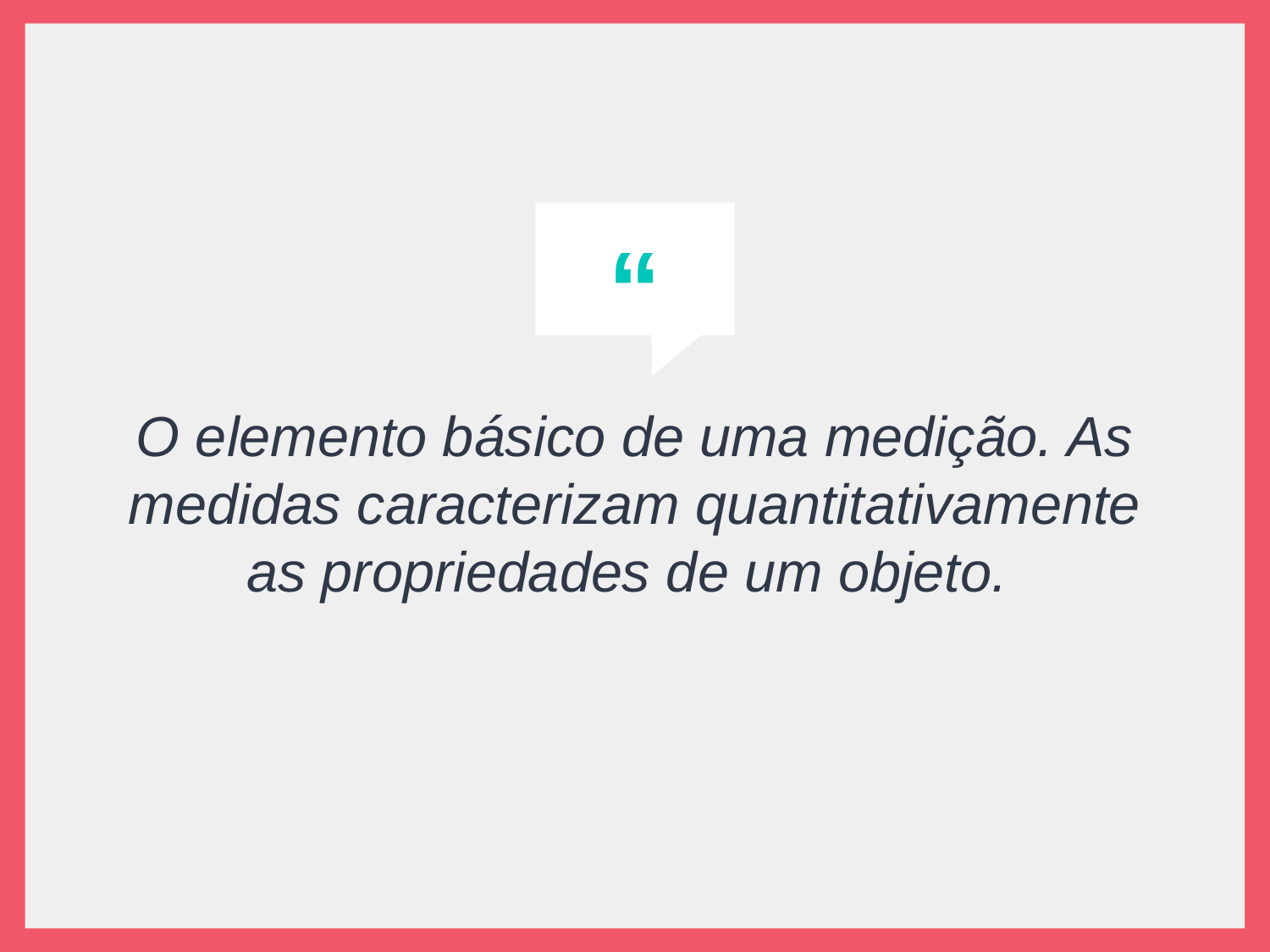

O elemento básico de uma medição. As medidas caracterizam quantitativamente as propriedades de um objeto.